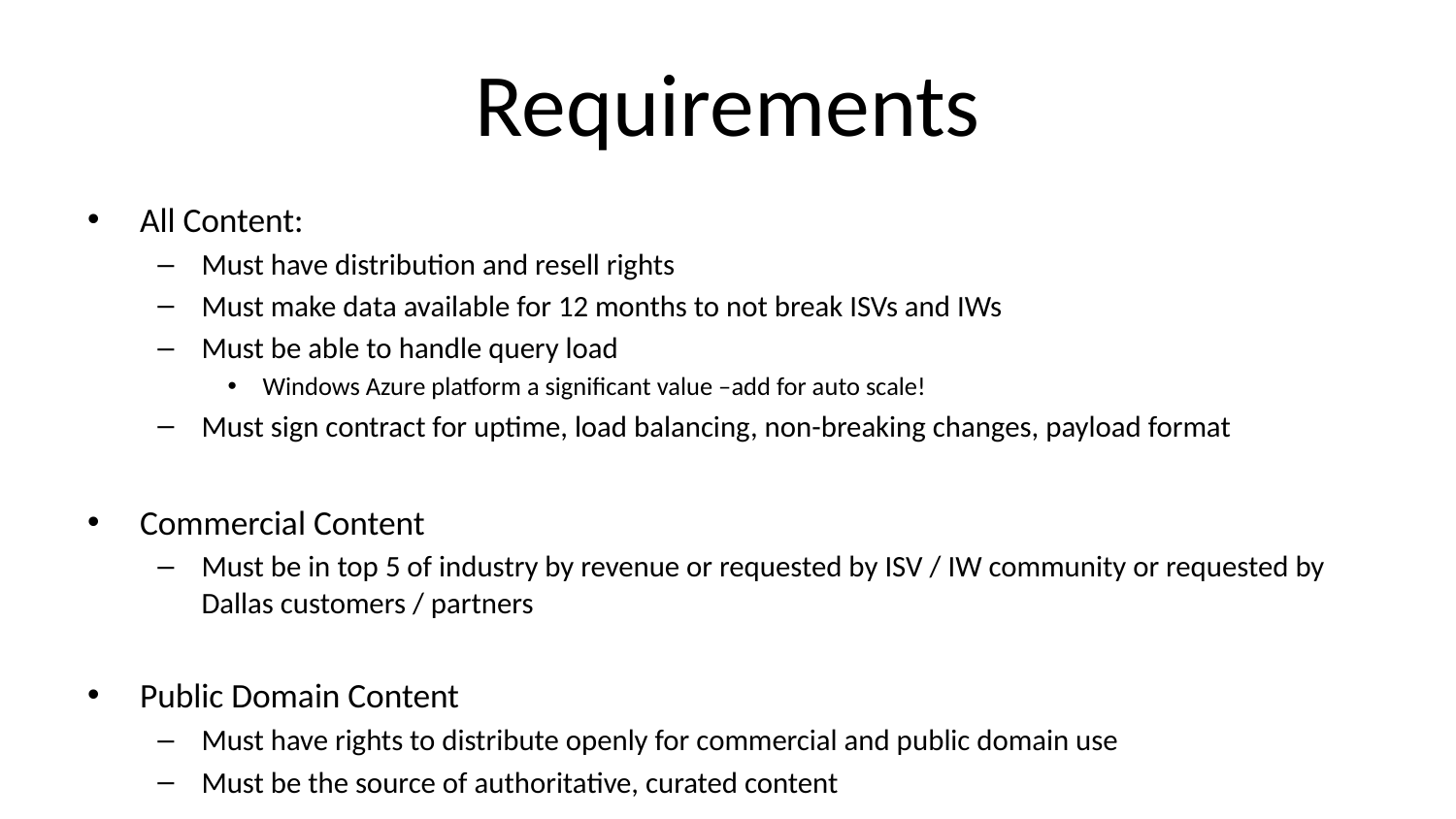

# Requirements
All Content:
Must have distribution and resell rights
Must make data available for 12 months to not break ISVs and IWs
Must be able to handle query load
Windows Azure platform a significant value –add for auto scale!
Must sign contract for uptime, load balancing, non-breaking changes, payload format

Commercial Content
Must be in top 5 of industry by revenue or requested by ISV / IW community or requested by Dallas customers / partners

Public Domain Content
Must have rights to distribute openly for commercial and public domain use
Must be the source of authoritative, curated content